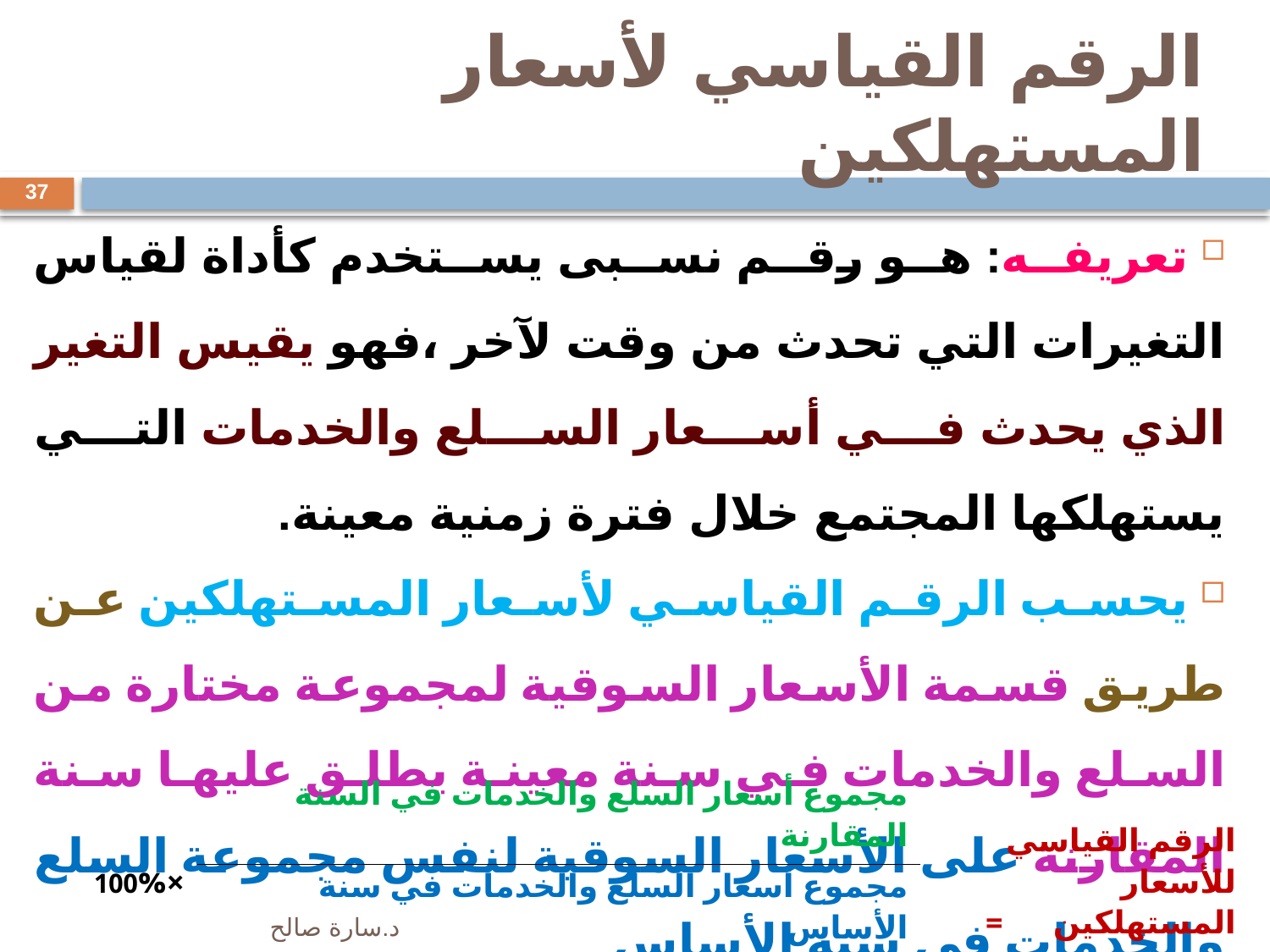

# الرقم القياسي لأسعار المستهلكين
37
 تعريفه: هو رقم نسبى يستخدم كأداة لقياس التغيرات التي تحدث من وقت لآخر ،فهو يقيس التغير الذي يحدث في أسعار السلع والخدمات التي يستهلكها المجتمع خلال فترة زمنية معينة.
 يحسب الرقم القياسي لأسعار المستهلكين عن طريق قسمة الأسعار السوقية لمجموعة مختارة من السلع والخدمات في سنة معينة يطلق عليها سنة المقارنة على الأسعار السوقية لنفس مجموعة السلع والخدمات في سنة الأساس

| ×100% | مجموع أسعار السلع والخدمات في السنة المقارنة | الرقم القياسي للأسعار المستهلكين = |
| --- | --- | --- |
|  | مجموع أسعار السلع والخدمات في سنة الأساس |  |
د.سارة صالح